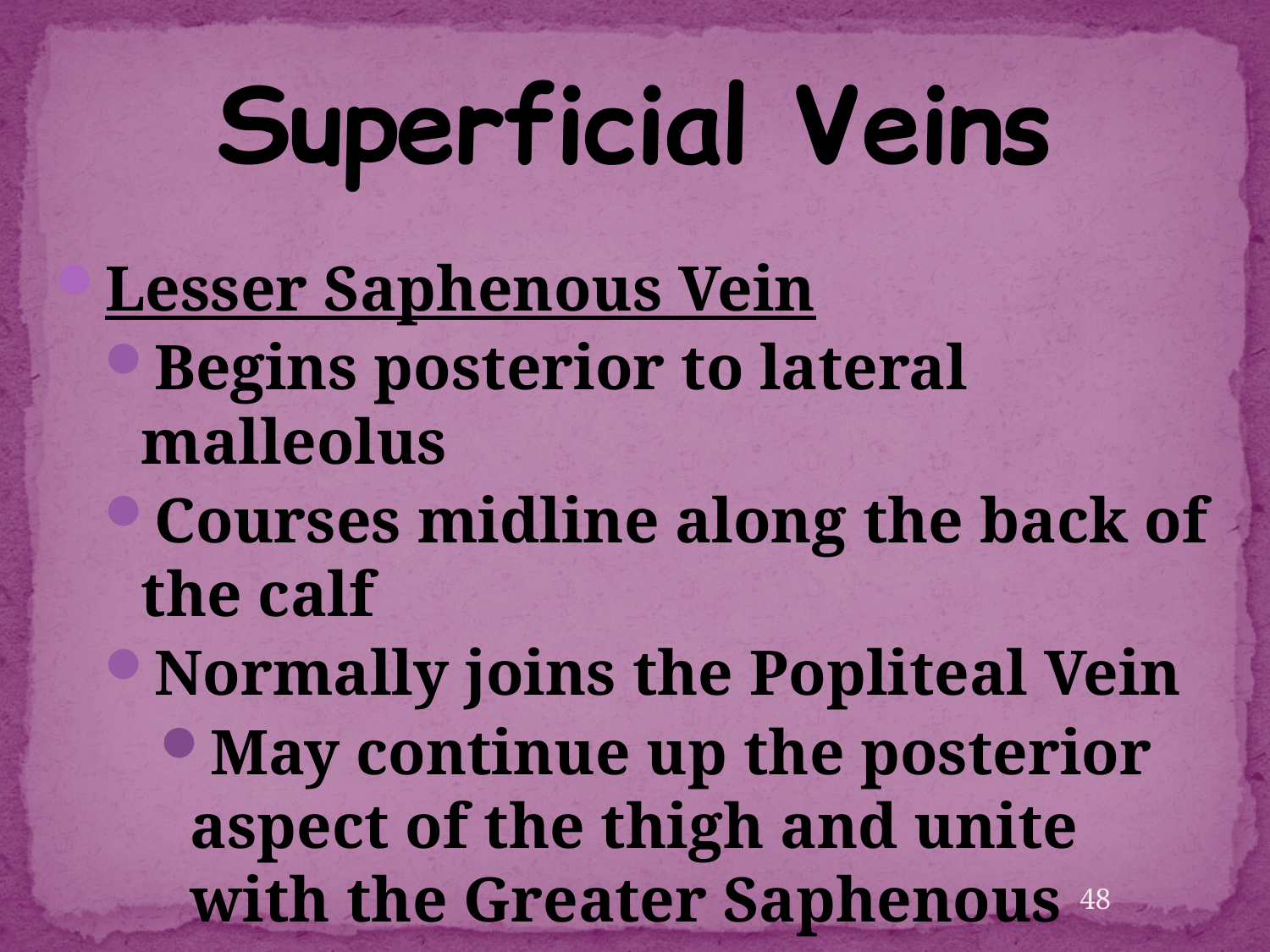

# Superficial Veins
Lesser Saphenous Vein
Begins posterior to lateral malleolus
Courses midline along the back of the calf
Normally joins the Popliteal Vein
May continue up the posterior aspect of the thigh and unite with the Greater Saphenous

48